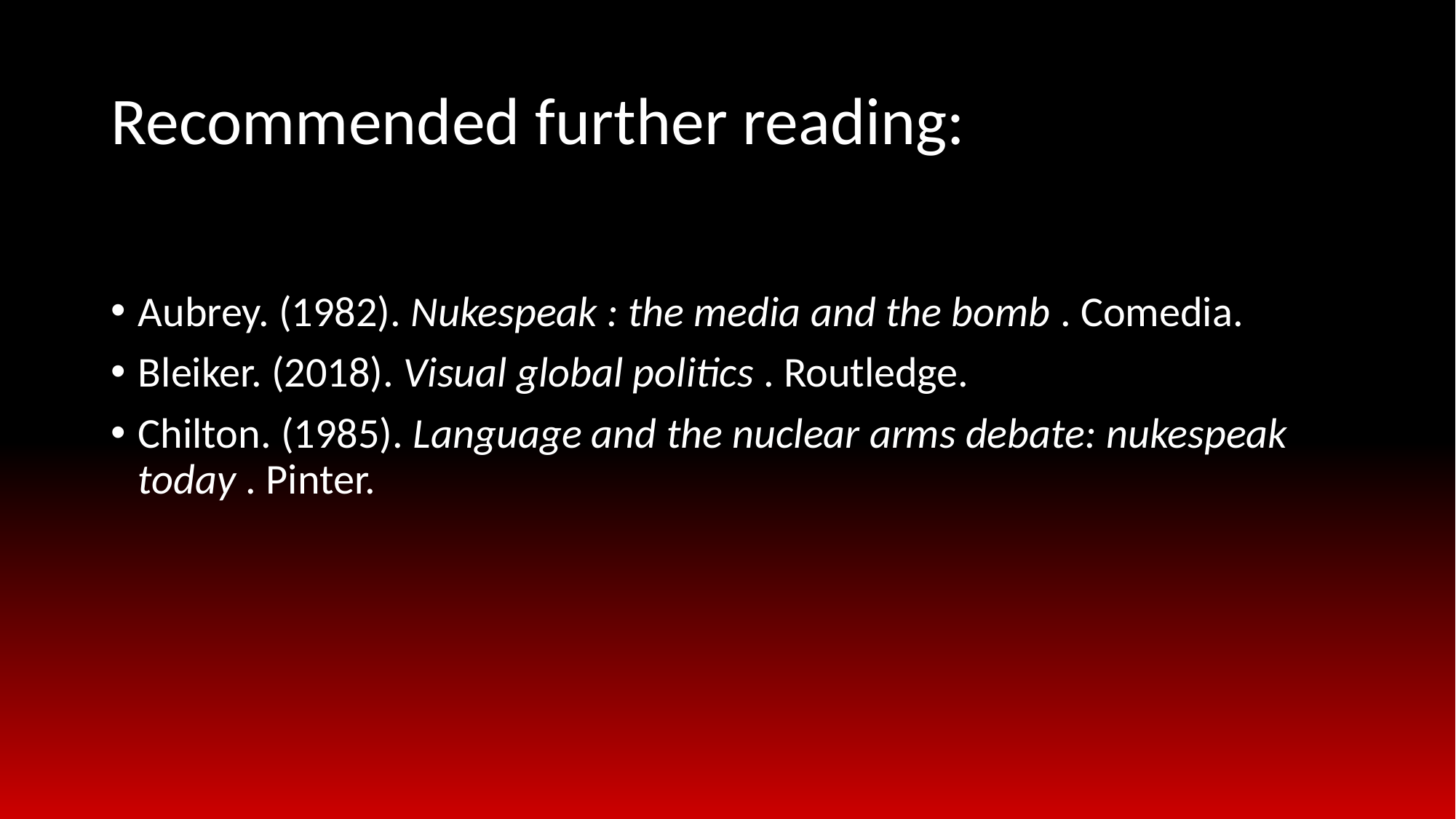

# Recommended further reading:

Aubrey. (1982). Nukespeak : the media and the bomb . Comedia.
Bleiker. (2018). Visual global politics . Routledge.
Chilton. (1985). Language and the nuclear arms debate: nukespeak today . Pinter.